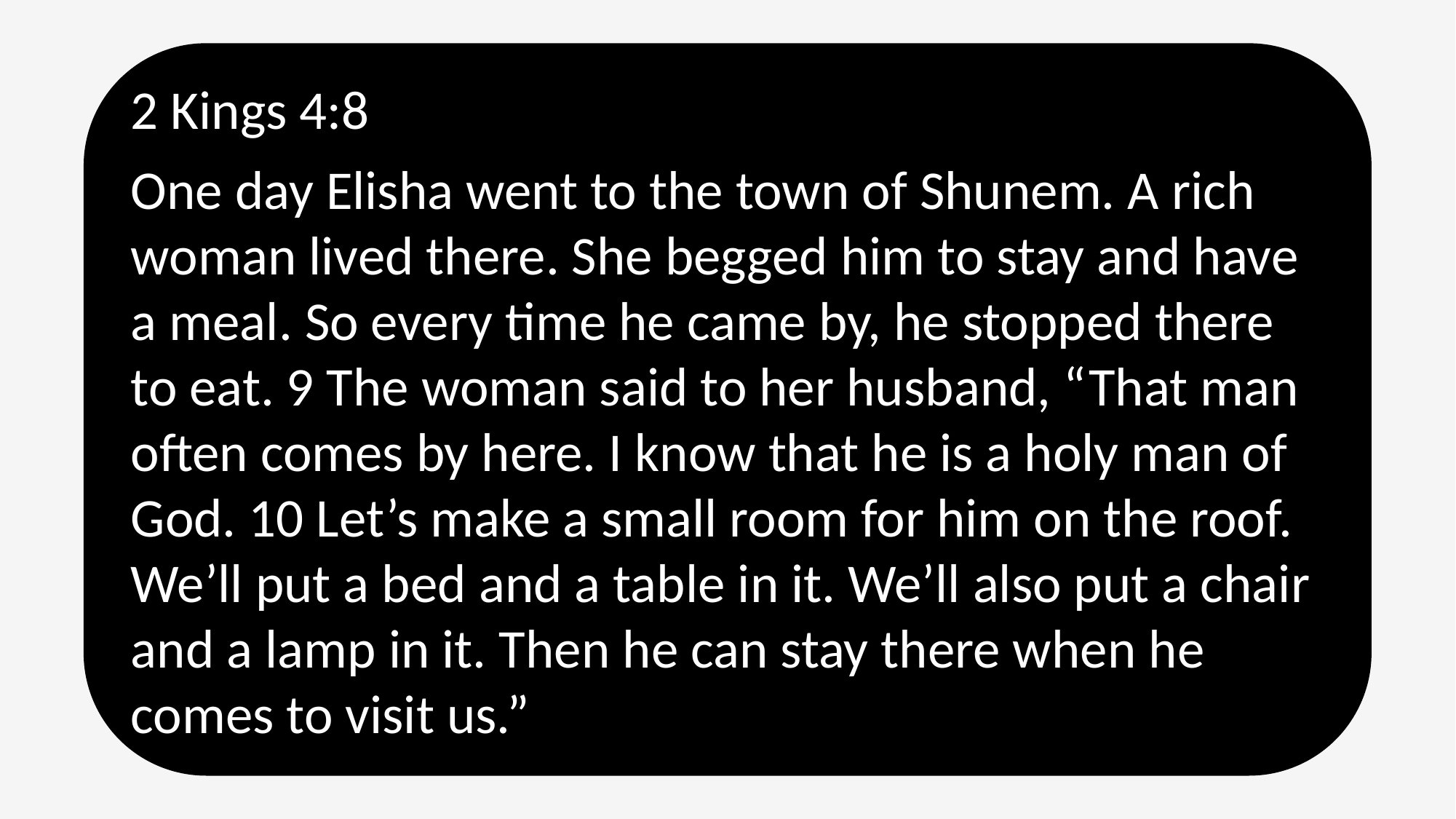

2 Kings 4:8

One day Elisha went to the town of Shunem. A rich woman lived there. She begged him to stay and have a meal. So every time he came by, he stopped there to eat. 9 The woman said to her husband, “That man often comes by here. I know that he is a holy man of God. 10 Let’s make a small room for him on the roof. We’ll put a bed and a table in it. We’ll also put a chair and a lamp in it. Then he can stay there when he comes to visit us.”